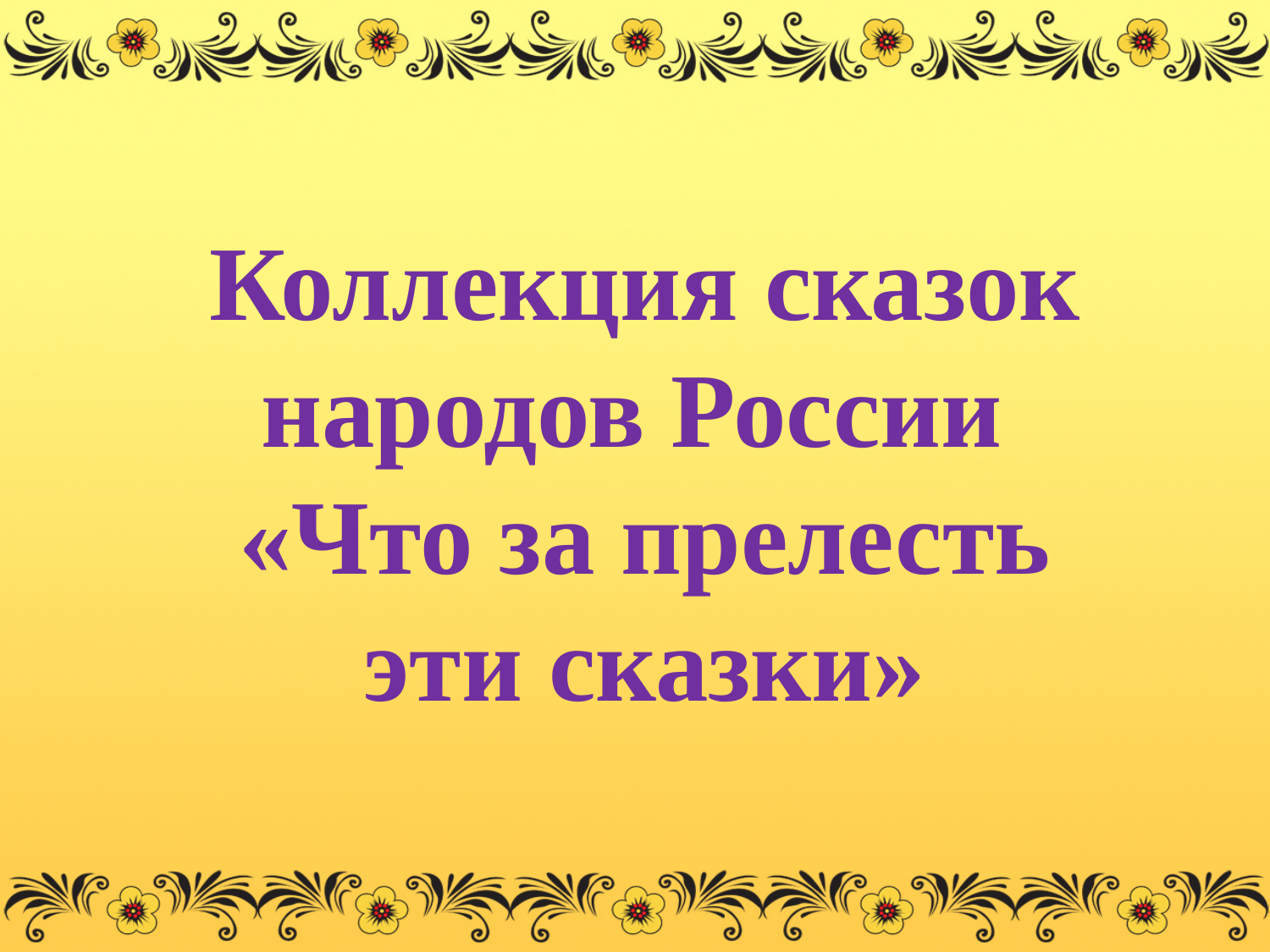

Коллекция сказок народов России
«Что за прелесть эти сказки»